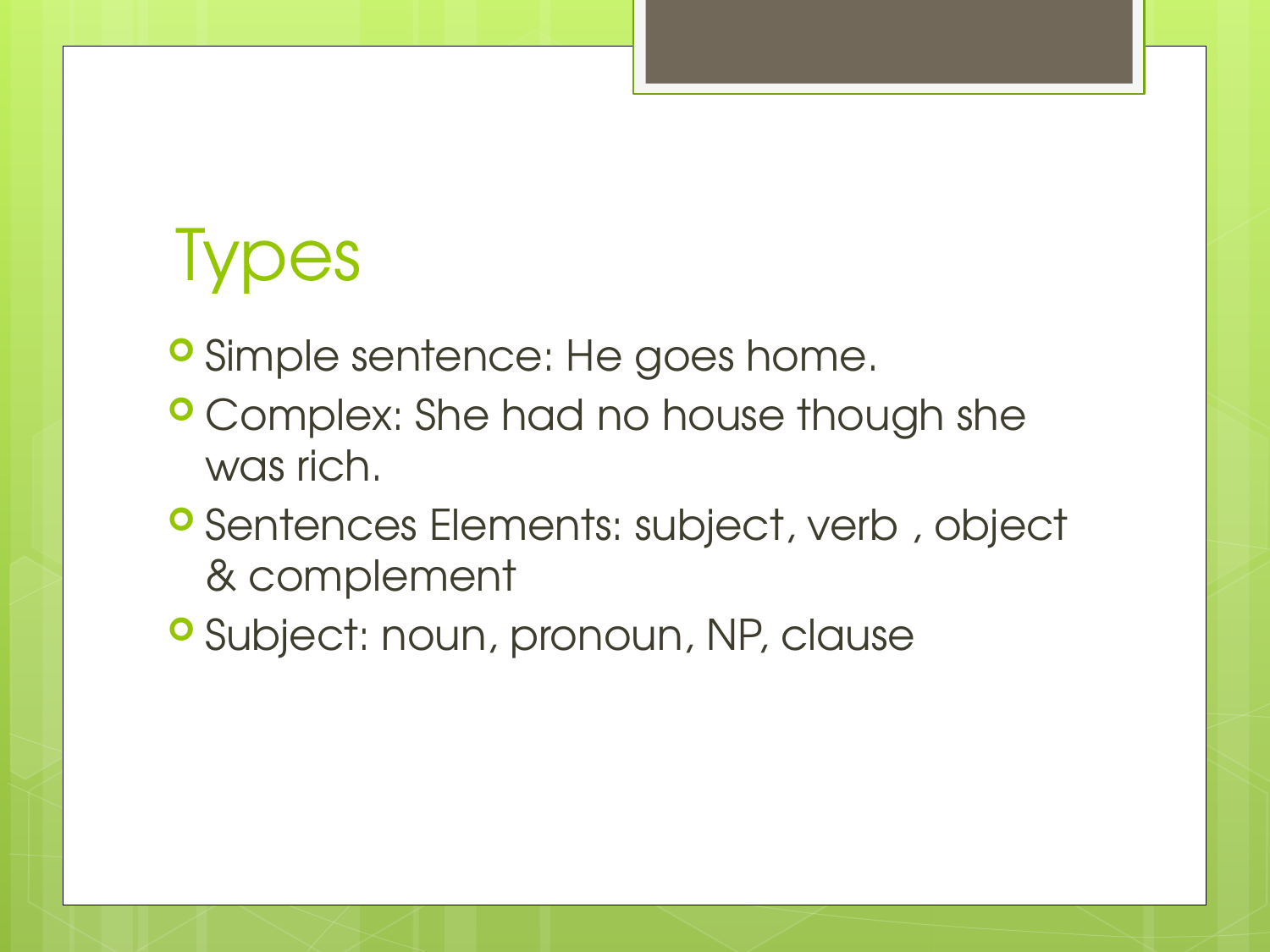

# Types
Simple sentence: He goes home.
Complex: She had no house though she was rich.
Sentences Elements: subject, verb , object & complement
Subject: noun, pronoun, NP, clause